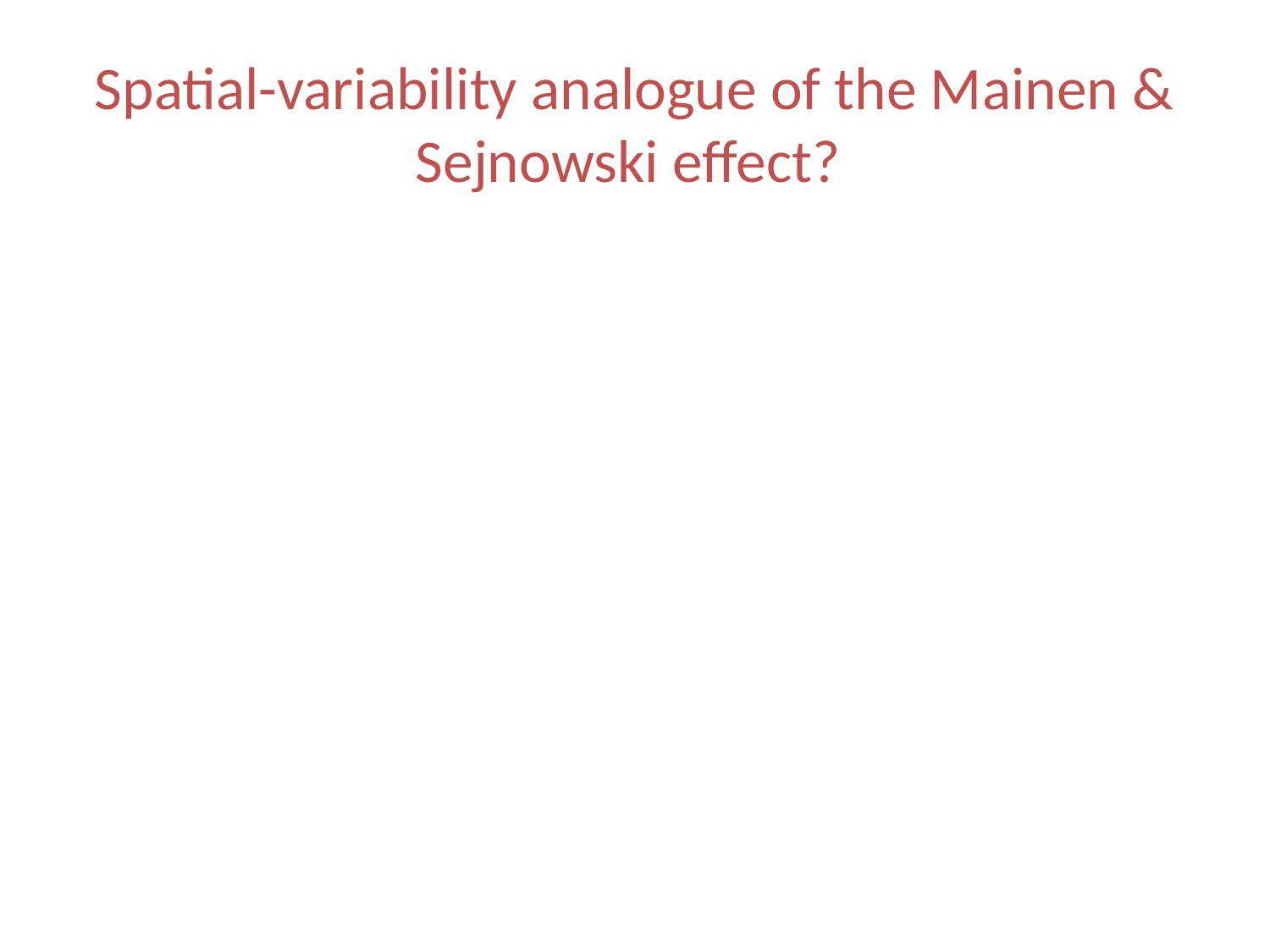

# Spatial-variability analogue of the Mainen & Sejnowski effect?